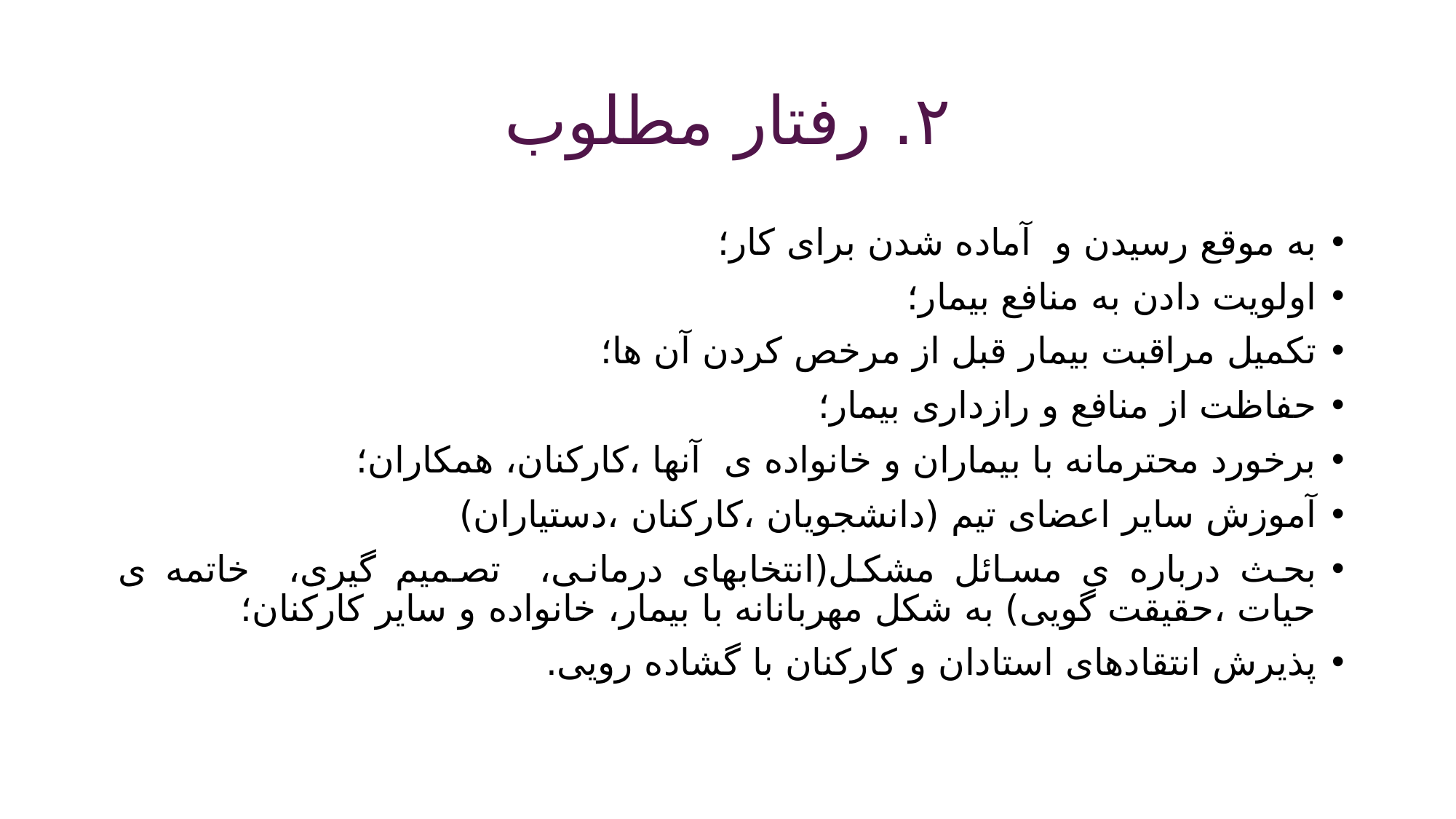

# ۲. رفتار مطلوب
به موقع رسیدن و  آماده شدن برای کار؛
اولویت دادن به منافع بیمار؛
تکمیل مراقبت بیمار قبل از مرخص کردن آن ها؛
حفاظت از منافع و رازداری بیمار؛
برخورد محترمانه با بیماران و خانواده ی  آنها ،کارکنان، همکاران؛
آموزش سایر اعضای تیم (دانشجویان ،کارکنان ،دستیاران)
بحث درباره ی مسائل مشکل(انتخابهای درمانی،  تصمیم گیری،  خاتمه ی حیات ،حقیقت گویی) به شکل مهربانانه با بیمار، خانواده و سایر کارکنان؛
پذیرش انتقادهای استادان و کارکنان با گشاده رویی.